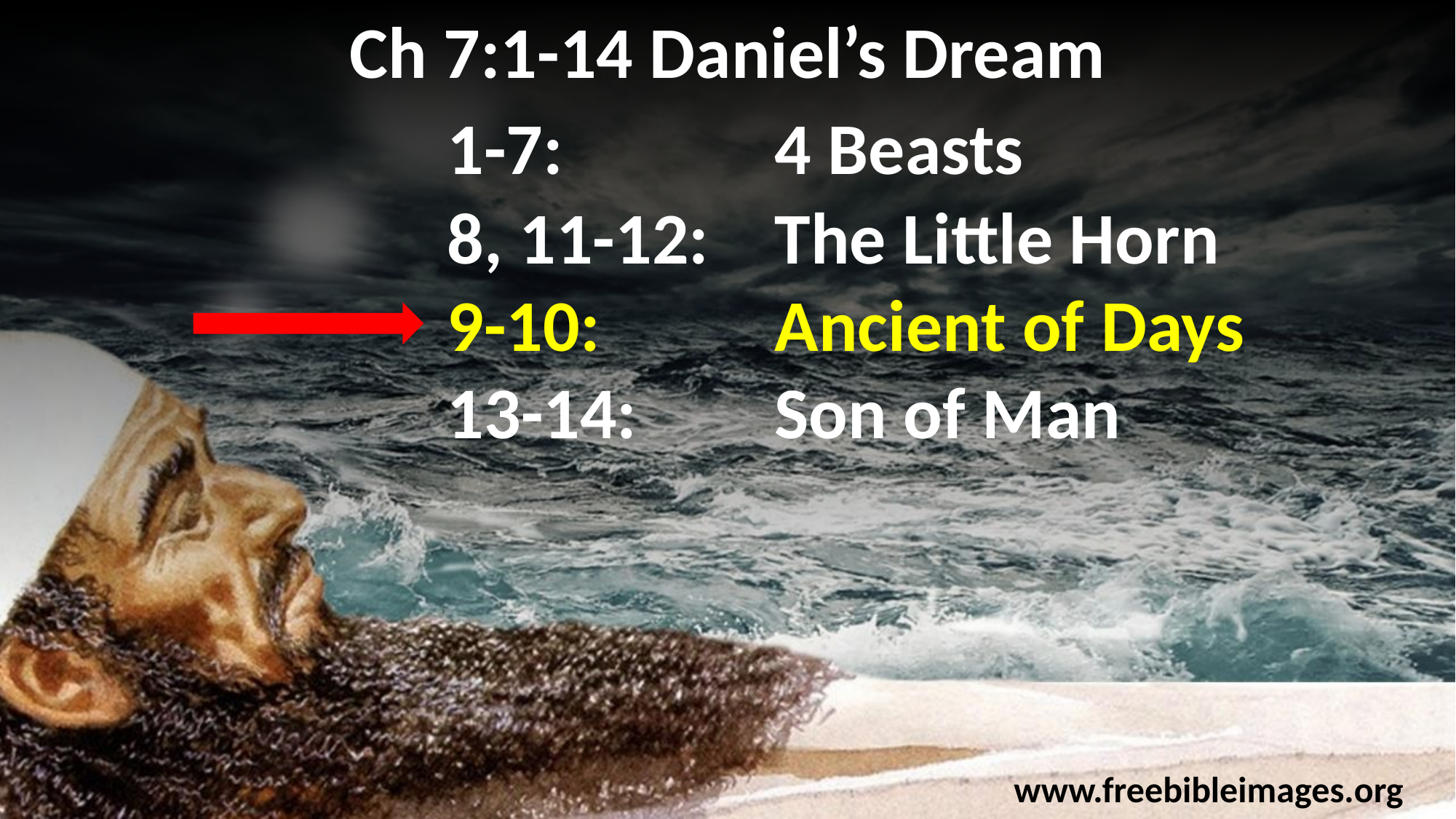

Ch 7:1-14 Daniel’s Dream
				1-7:		4 Beasts
				8, 11-12:	The Little Horn
				9-10:		Ancient of Days
				13-14:		Son of Man

www.freebibleimages.org